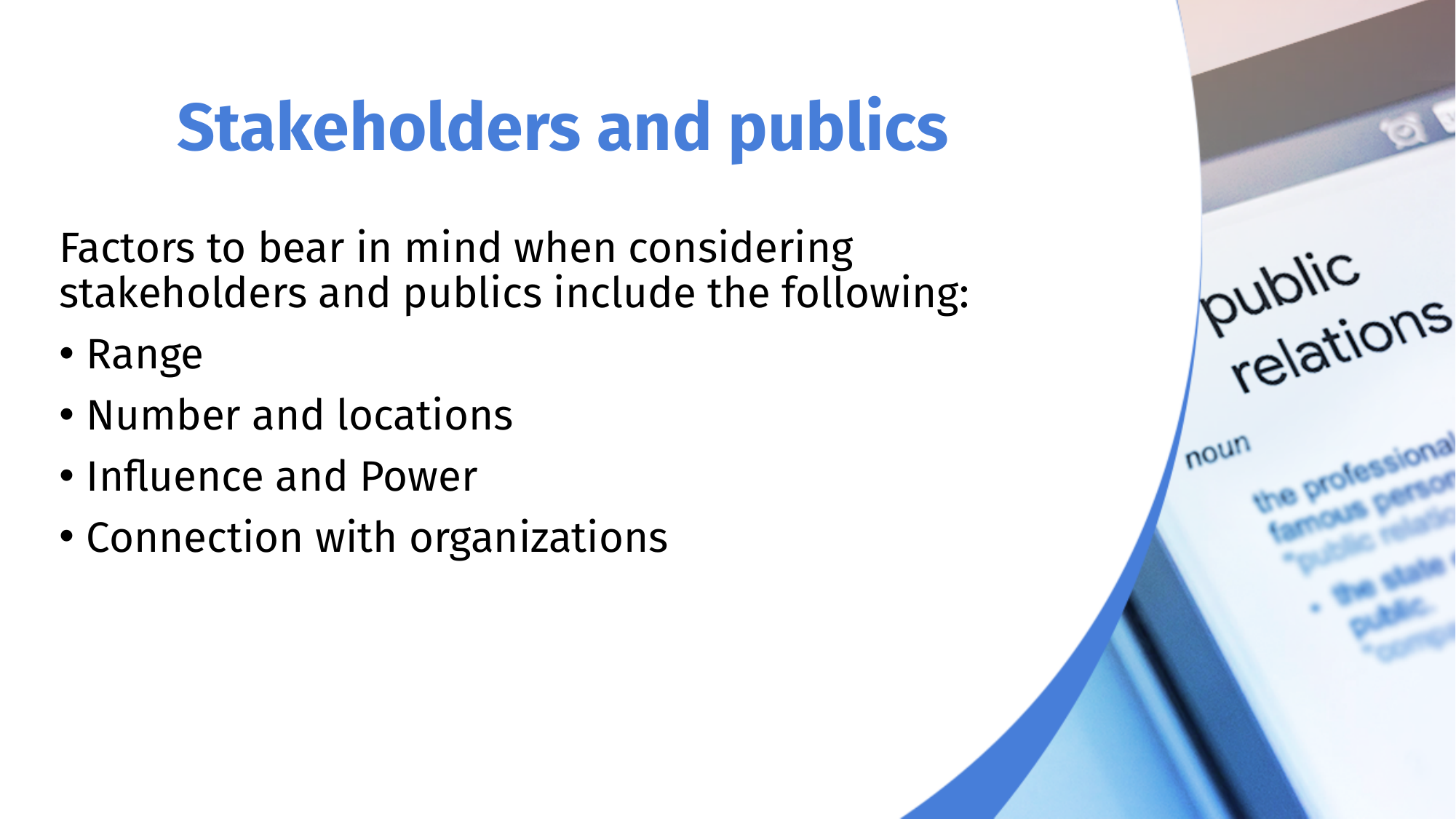

# Stakeholders and publics
Factors to bear in mind when considering stakeholders and publics include the following:
Range
Number and locations
Influence and Power
Connection with organizations